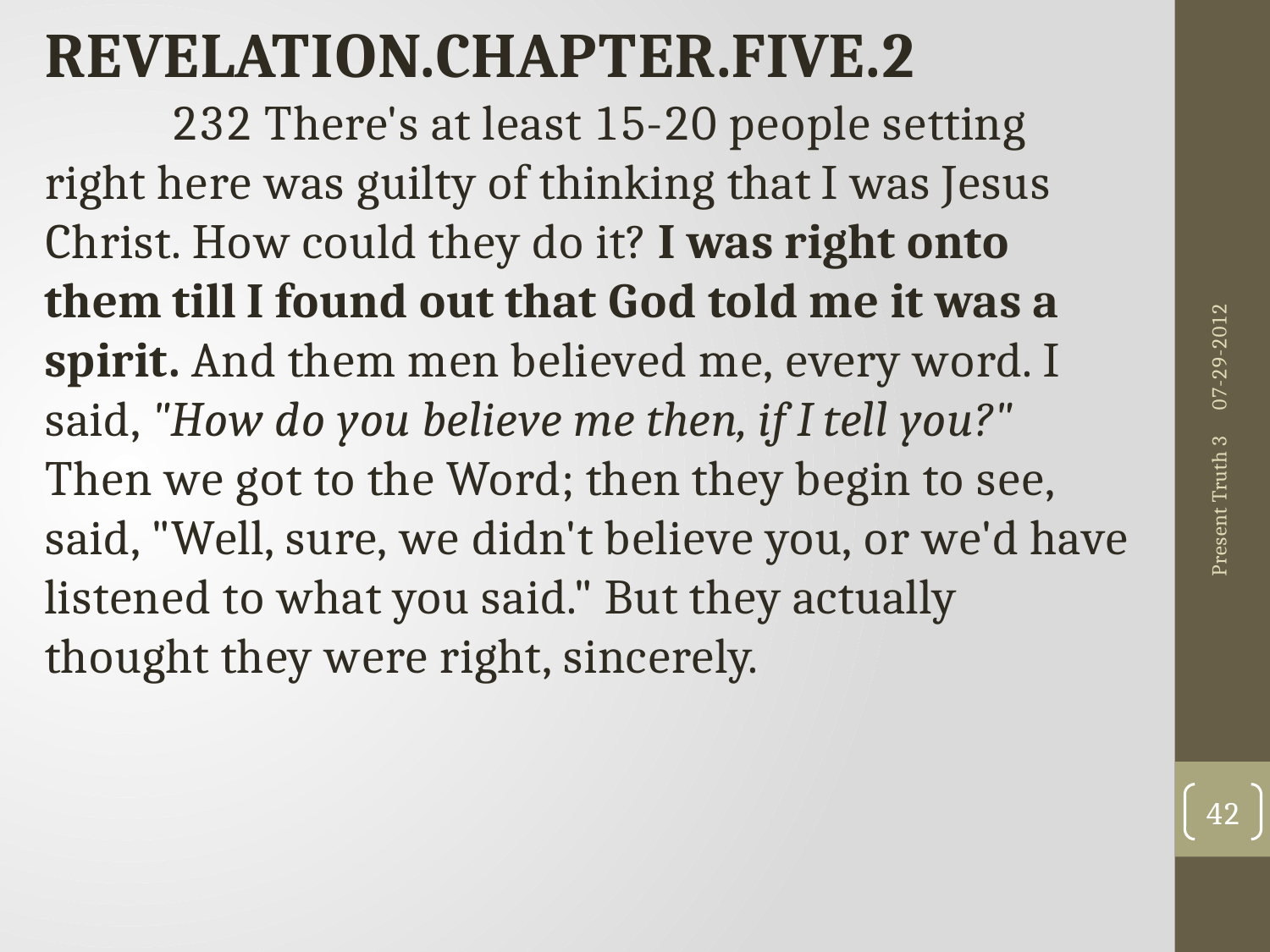

REVELATION.CHAPTER.FIVE.2
 	232 There's at least 15-20 people setting right here was guilty of thinking that I was Jesus Christ. How could they do it? I was right onto them till I found out that God told me it was a spirit. And them men believed me, every word. I said, "How do you believe me then, if I tell you?" Then we got to the Word; then they begin to see, said, "Well, sure, we didn't believe you, or we'd have listened to what you said." But they actually thought they were right, sincerely.
07-29-2012
Present Truth 3
42